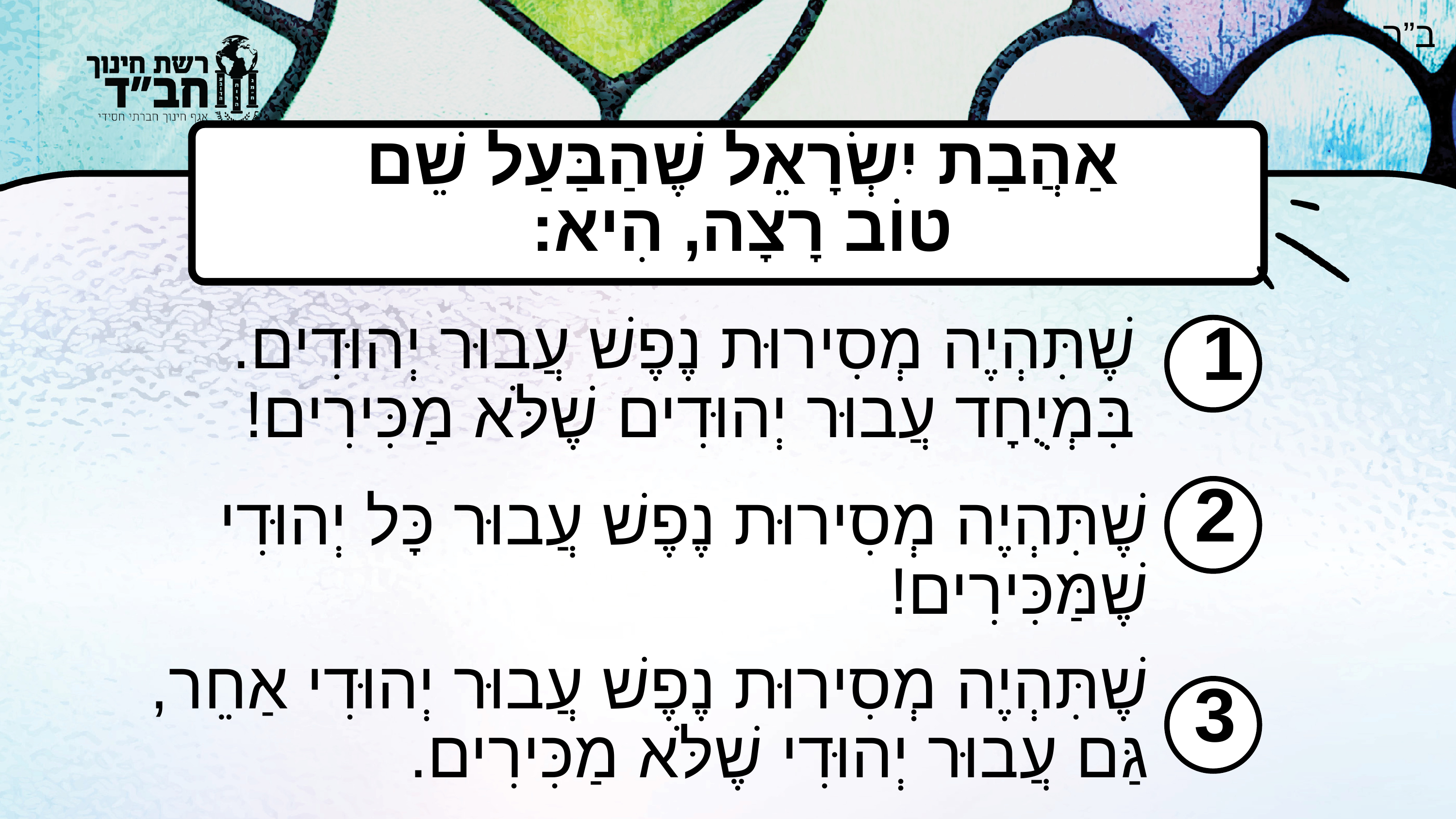

ב”ה

אַהֲבַת יִשְׂרָאֵל שֶׁהַבַּעַל שֵׁם טוֹב רָצָה, הִיא:

שֶׁתִּהְיֶה מְסִירוּת נֶפֶשׁ עֲבוּר יְהוּדִים.
בִּמְיֻחָד עֲבוּר יְהוּדִים שֶׁלֹּא מַכִּירִים!

1

2
שֶׁתִּהְיֶה מְסִירוּת נֶפֶשׁ עֲבוּר כָּל יְהוּדִי שֶׁמַּכִּירִים!
שֶׁתִּהְיֶה מְסִירוּת נֶפֶשׁ עֲבוּר יְהוּדִי אַחֵר,
גַּם עֲבוּר יְהוּדִי שֶׁלֹּא מַכִּירִים.

3